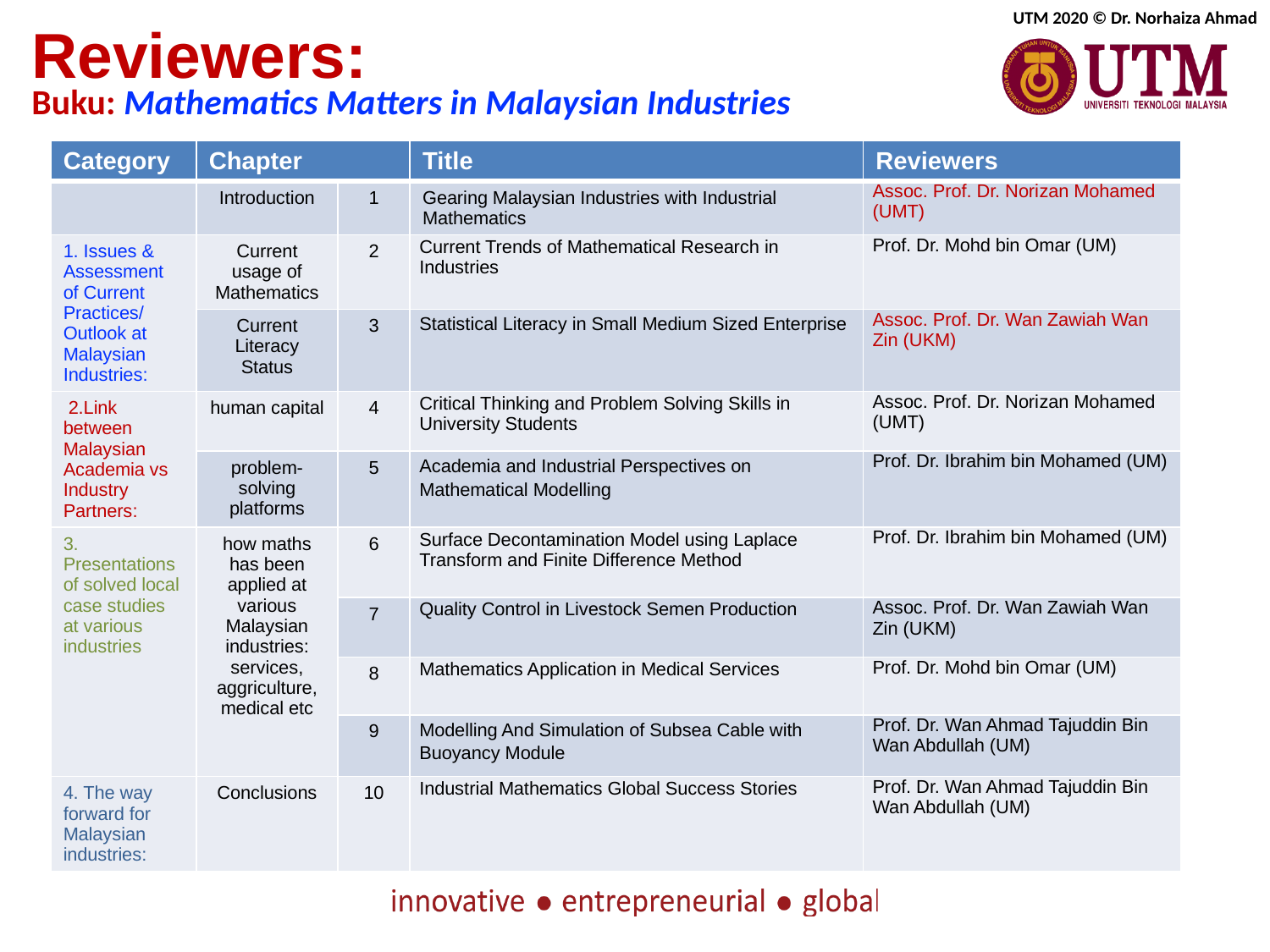

# Reviewers:
Buku: Mathematics Matters in Malaysian Industries
| Category | Chapter |  | Title | Reviewers |
| --- | --- | --- | --- | --- |
|  | Introduction | 1 | Gearing Malaysian Industries with Industrial Mathematics | Assoc. Prof. Dr. Norizan Mohamed (UMT) |
| 1. Issues & Assessment of Current Practices/ Outlook at Malaysian Industries: | Current usage of Mathematics | 2 | Current Trends of Mathematical Research in Industries | Prof. Dr. Mohd bin Omar (UM) |
|  | Current Literacy Status | 3 | Statistical Literacy in Small Medium Sized Enterprise | Assoc. Prof. Dr. Wan Zawiah Wan Zin (UKM) |
| 2.Link between Malaysian Academia vs Industry Partners: | human capital | 4 | Critical Thinking and Problem Solving Skills in University Students | Assoc. Prof. Dr. Norizan Mohamed (UMT) |
|  | problem-solving platforms | 5 | Academia and Industrial Perspectives on Mathematical Modelling | Prof. Dr. Ibrahim bin Mohamed (UM) |
| 3. Presentations of solved local case studies at various industries | how maths has been applied at various Malaysian industries: services, aggriculture, medical etc | 6 | Surface Decontamination Model using Laplace Transform and Finite Difference Method | Prof. Dr. Ibrahim bin Mohamed (UM) |
|  |  | 7 | Quality Control in Livestock Semen Production | Assoc. Prof. Dr. Wan Zawiah Wan Zin (UKM) |
|  |  | 8 | Mathematics Application in Medical Services | Prof. Dr. Mohd bin Omar (UM) |
|  |  | 9 | Modelling And Simulation of Subsea Cable with Buoyancy Module | Prof. Dr. Wan Ahmad Tajuddin Bin Wan Abdullah (UM) |
| 4. The way forward for Malaysian industries: | Conclusions | 10 | Industrial Mathematics Global Success Stories | Prof. Dr. Wan Ahmad Tajuddin Bin Wan Abdullah (UM) |